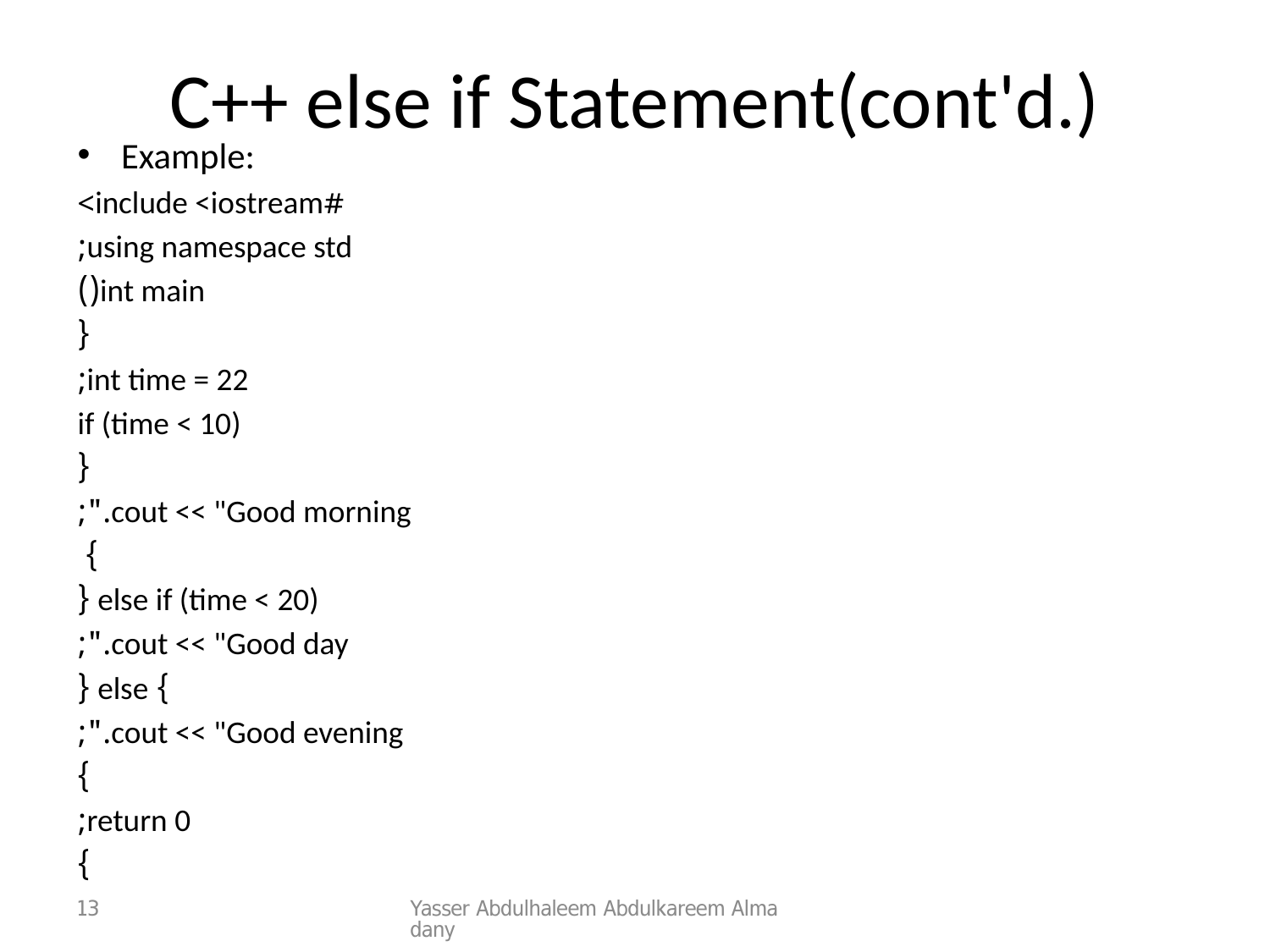

# C++ else if Statement(cont'd.)
Example:
#include <iostream>
using namespace std;
int main()
{
  int time = 22;
  if (time < 10)
  {
    cout << "Good morning.";
  }
else if (time < 20) {
    cout << "Good day.";
  } else {
    cout << "Good evening.";
  }
  return 0;
}

13
Yasser Abdulhaleem Abdulkareem Almadany